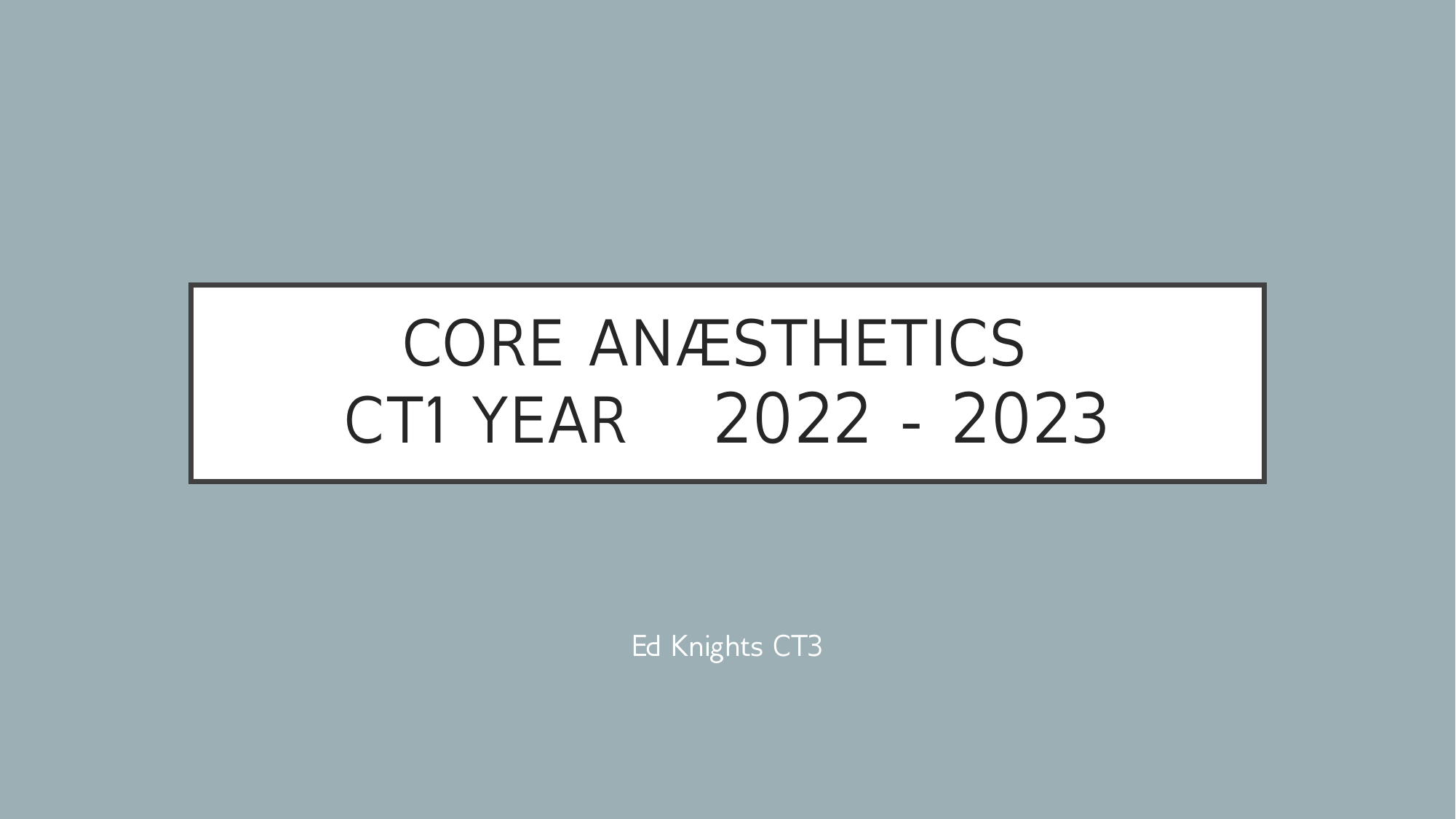

# Core anaesthetics CT1 Year    2022 - 2023
Ed Knights CT3